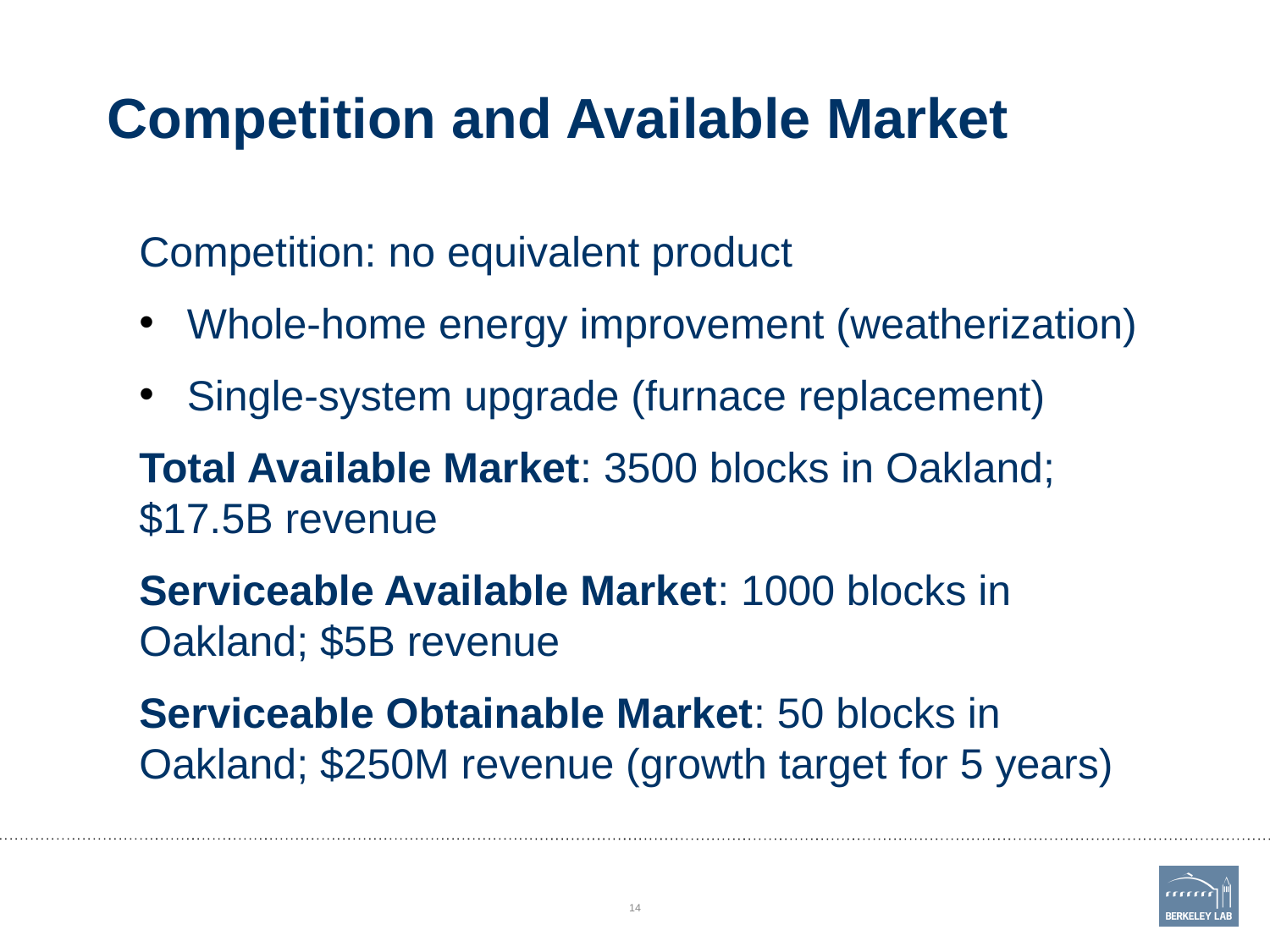

# Competition and Available Market
Competition: no equivalent product
Whole-home energy improvement (weatherization)
Single-system upgrade (furnace replacement)
Total Available Market: 3500 blocks in Oakland; $17.5B revenue
Serviceable Available Market: 1000 blocks in Oakland; $5B revenue
Serviceable Obtainable Market: 50 blocks in Oakland; $250M revenue (growth target for 5 years)
14